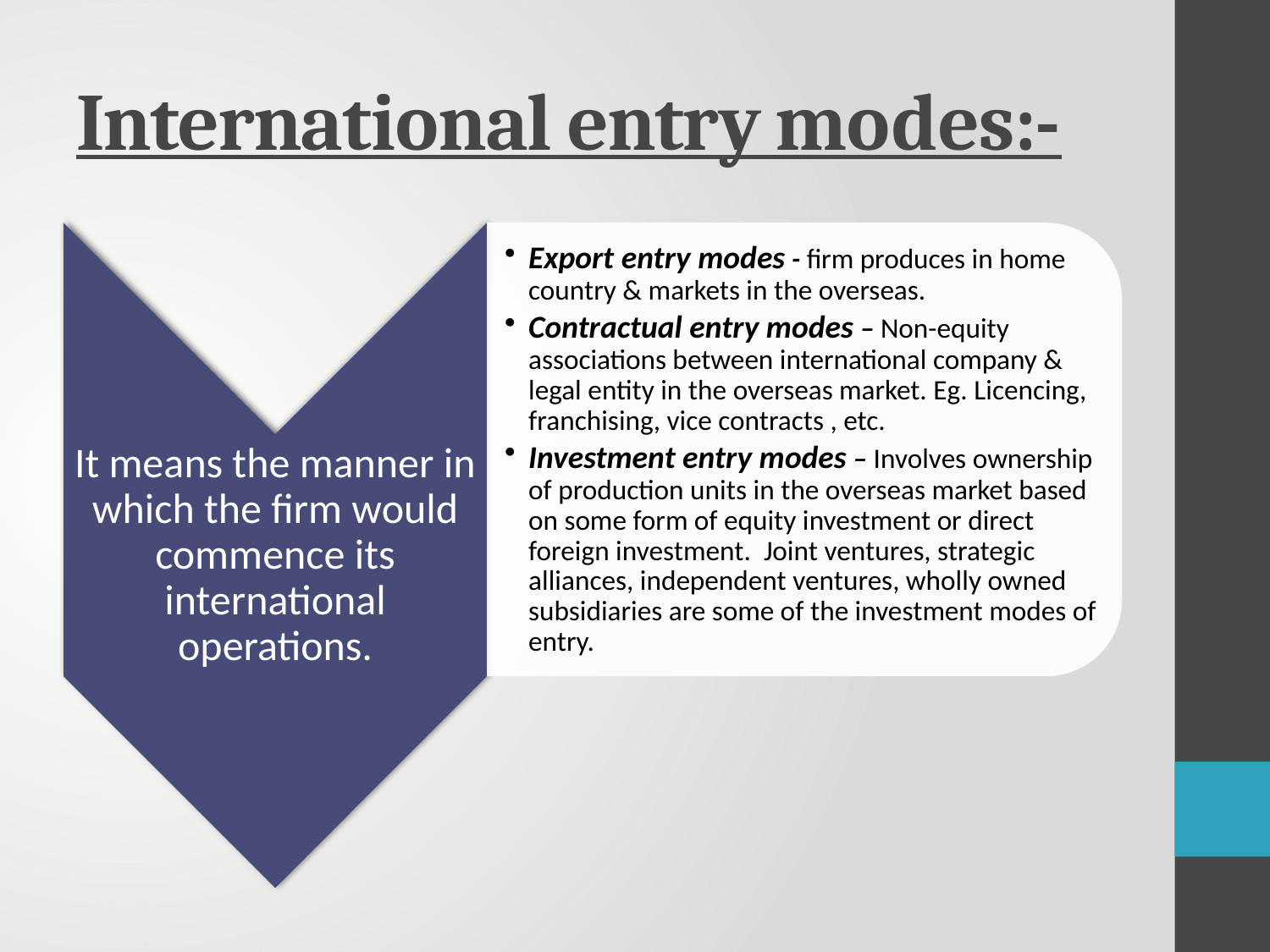

# International entry modes:-
It means the manner in which the firm would commence its international operations.
Export entry modes - firm produces in home country & markets in the overseas.
Contractual entry modes – Non-equity associations between international company & legal entity in the overseas market. Eg. Licencing, franchising, vice contracts , etc.
Investment entry modes – Involves ownership of production units in the overseas market based on some form of equity investment or direct foreign investment.  Joint ventures, strategic alliances, independent ventures, wholly owned subsidiaries are some of the investment modes of entry.